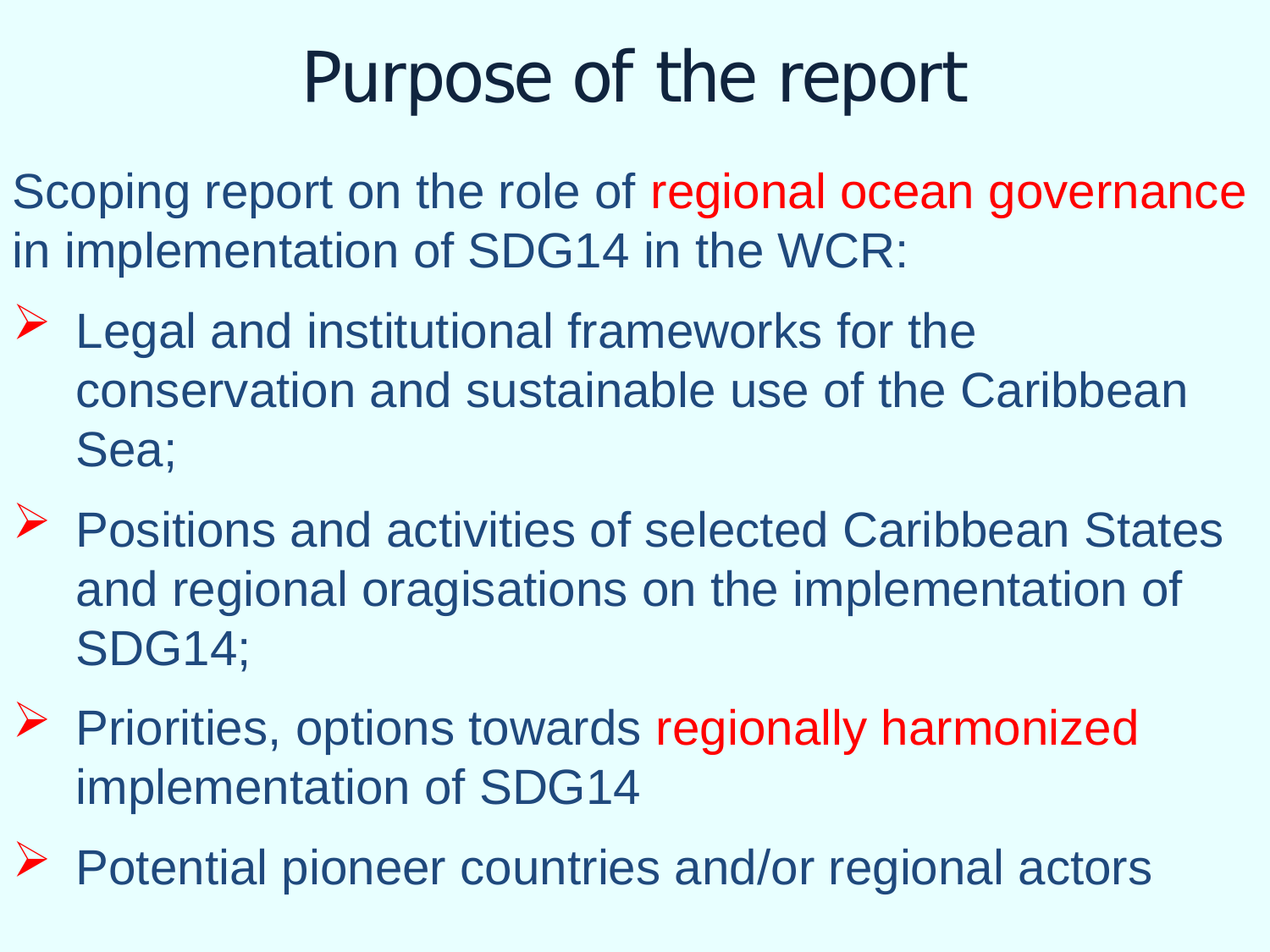

Purpose of the report
Scoping report on the role of regional ocean governance in implementation of SDG14 in the WCR:
Legal and institutional frameworks for the conservation and sustainable use of the Caribbean Sea;
Positions and activities of selected Caribbean States and regional oragisations on the implementation of SDG14;
Priorities, options towards regionally harmonized implementation of SDG14
Potential pioneer countries and/or regional actors